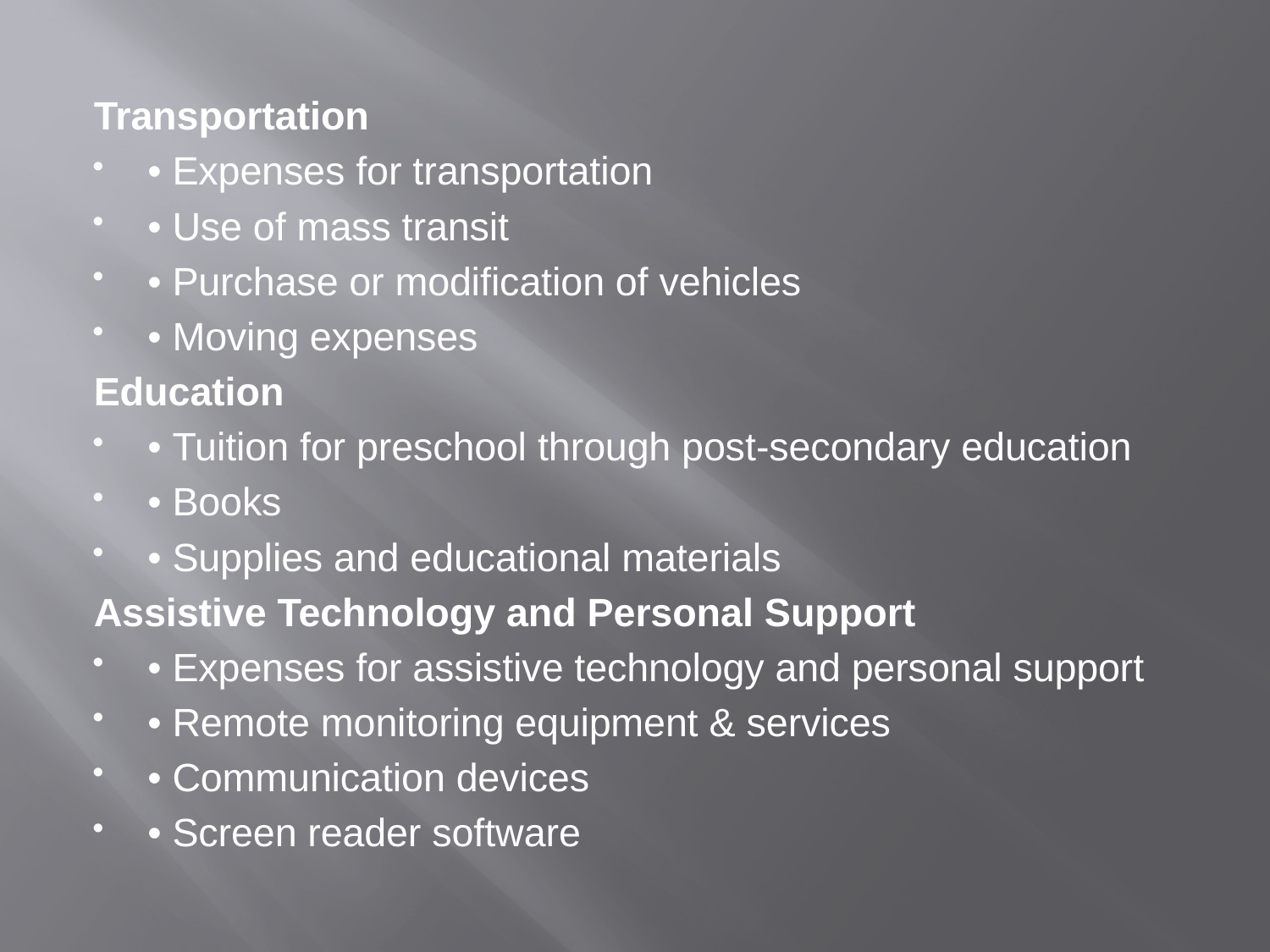

Transportation
• Expenses for transportation
• Use of mass transit
• Purchase or modification of vehicles
• Moving expenses
Education
• Tuition for preschool through post-secondary education
• Books
• Supplies and educational materials
Assistive Technology and Personal Support
• Expenses for assistive technology and personal support
• Remote monitoring equipment & services
• Communication devices
• Screen reader software